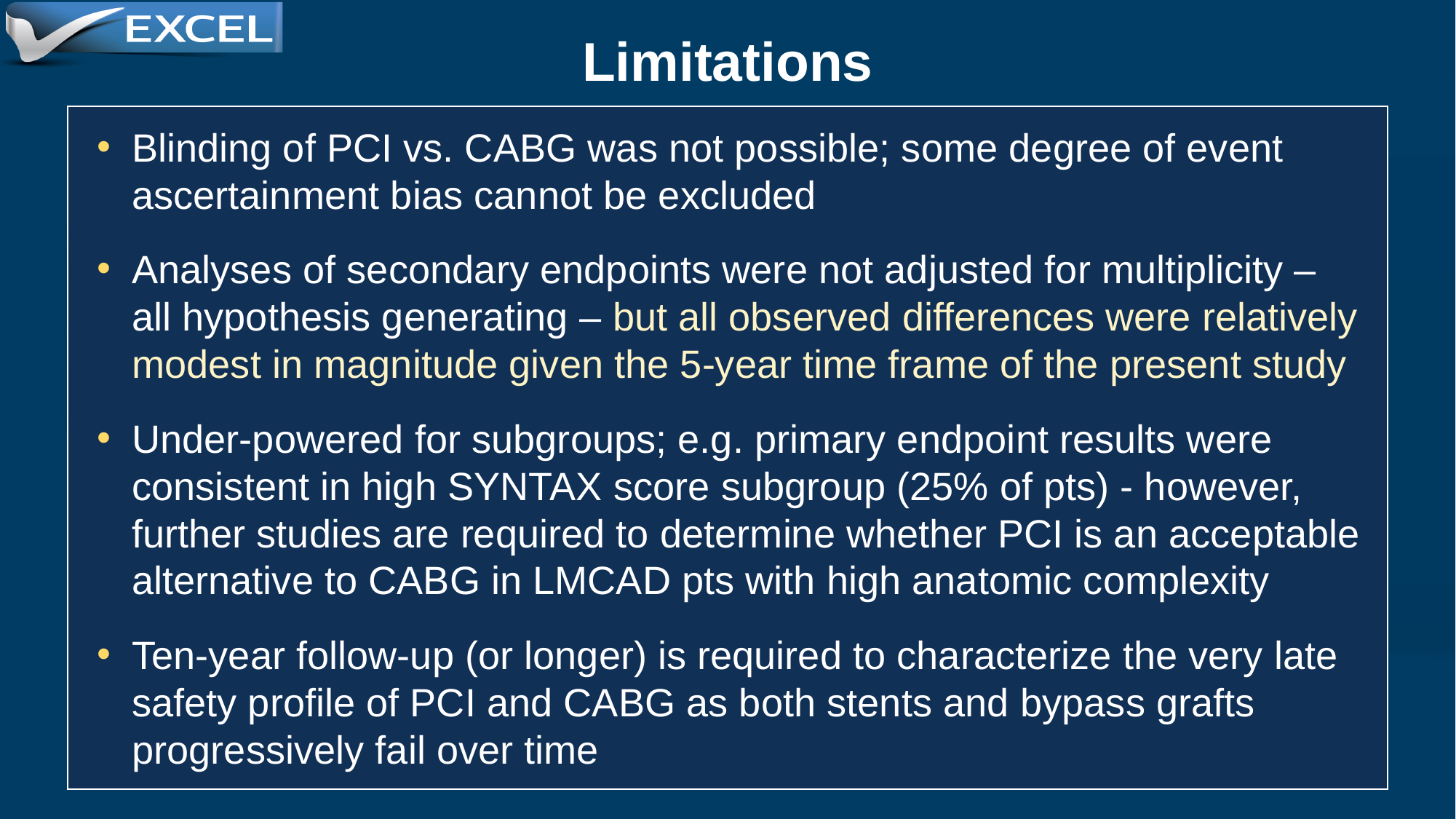

Limitations

Blinding of PCI vs. CABG was not possible; some degree of event ascertainment bias cannot be excluded
Analyses of secondary endpoints were not adjusted for multiplicity –  all hypothesis generating – but all observed differences were relatively modest in magnitude given the 5-year time frame of the present study
Under-powered for subgroups; e.g. primary endpoint results were consistent in high SYNTAX score subgroup (25% of pts) - however, further studies are required to determine whether PCI is an acceptable alternative to CABG in LMCAD pts with high anatomic complexity
Ten-year follow-up (or longer) is required to characterize the very late safety profile of PCI and CABG as both stents and bypass grafts progressively fail over time